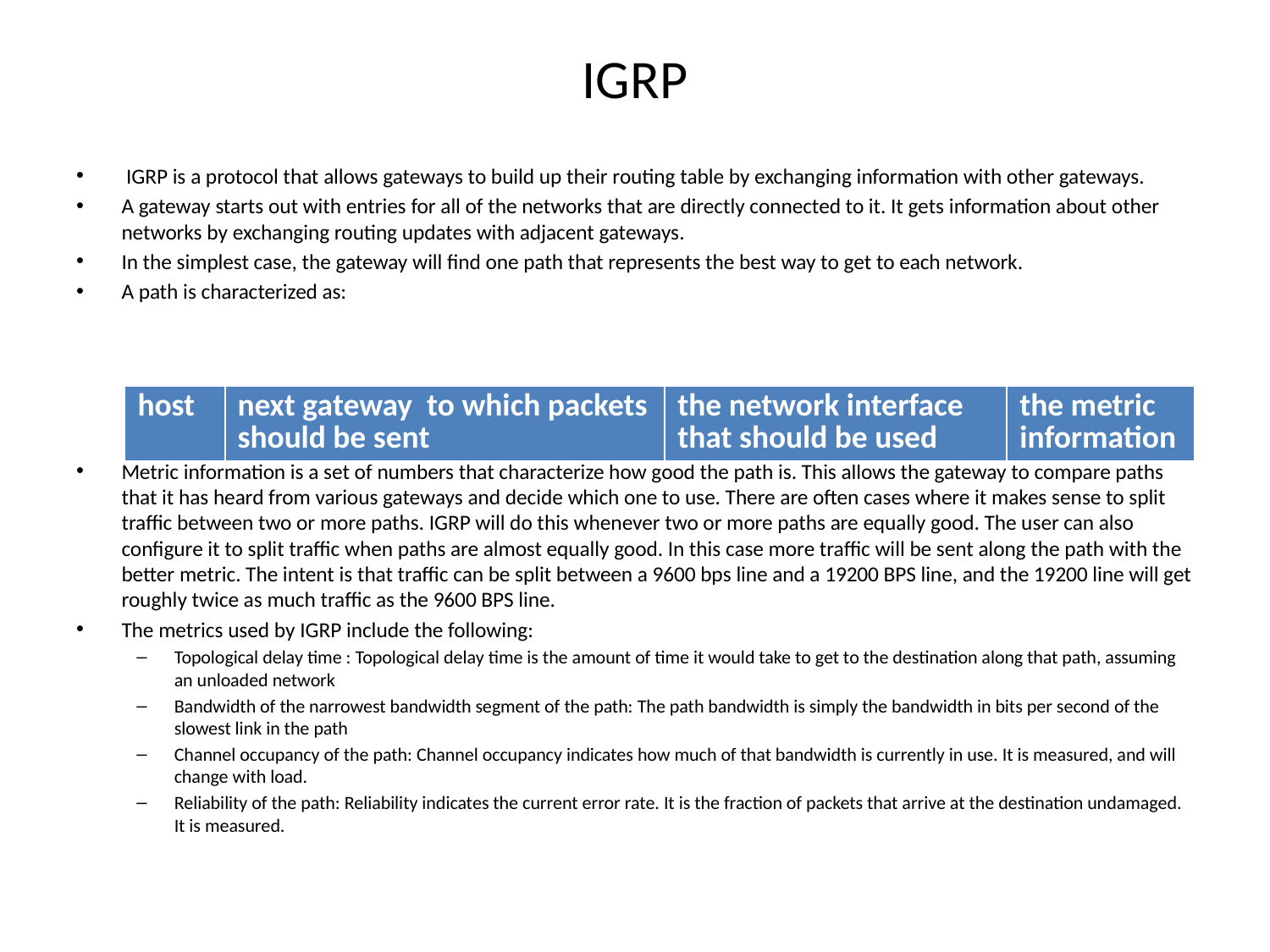

# IGRP
 IGRP is a protocol that allows gateways to build up their routing table by exchanging information with other gateways.
A gateway starts out with entries for all of the networks that are directly connected to it. It gets information about other networks by exchanging routing updates with adjacent gateways.
In the simplest case, the gateway will find one path that represents the best way to get to each network.
A path is characterized as:

Metric information is a set of numbers that characterize how good the path is. This allows the gateway to compare paths that it has heard from various gateways and decide which one to use. There are often cases where it makes sense to split traffic between two or more paths. IGRP will do this whenever two or more paths are equally good. The user can also configure it to split traffic when paths are almost equally good. In this case more traffic will be sent along the path with the better metric. The intent is that traffic can be split between a 9600 bps line and a 19200 BPS line, and the 19200 line will get roughly twice as much traffic as the 9600 BPS line.
The metrics used by IGRP include the following:
Topological delay time : Topological delay time is the amount of time it would take to get to the destination along that path, assuming an unloaded network
Bandwidth of the narrowest bandwidth segment of the path: The path bandwidth is simply the bandwidth in bits per second of the slowest link in the path
Channel occupancy of the path: Channel occupancy indicates how much of that bandwidth is currently in use. It is measured, and will change with load.
Reliability of the path: Reliability indicates the current error rate. It is the fraction of packets that arrive at the destination undamaged. It is measured.

| host | next gateway to which packets should be sent | the network interface that should be used | the metric information |
| --- | --- | --- | --- |